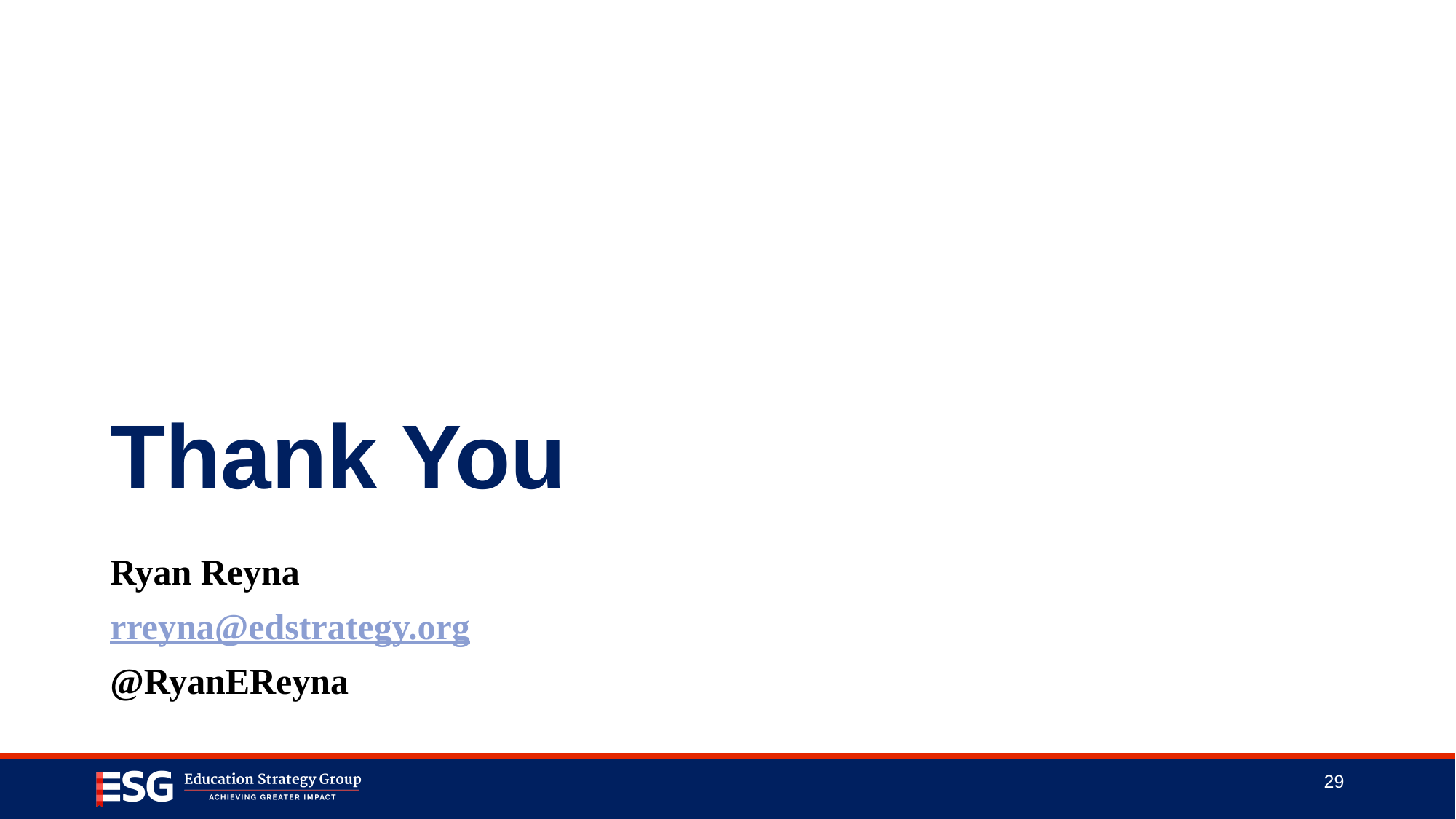

# Thank You

Ryan Reyna
rreyna@edstrategy.org
@RyanEReyna
29